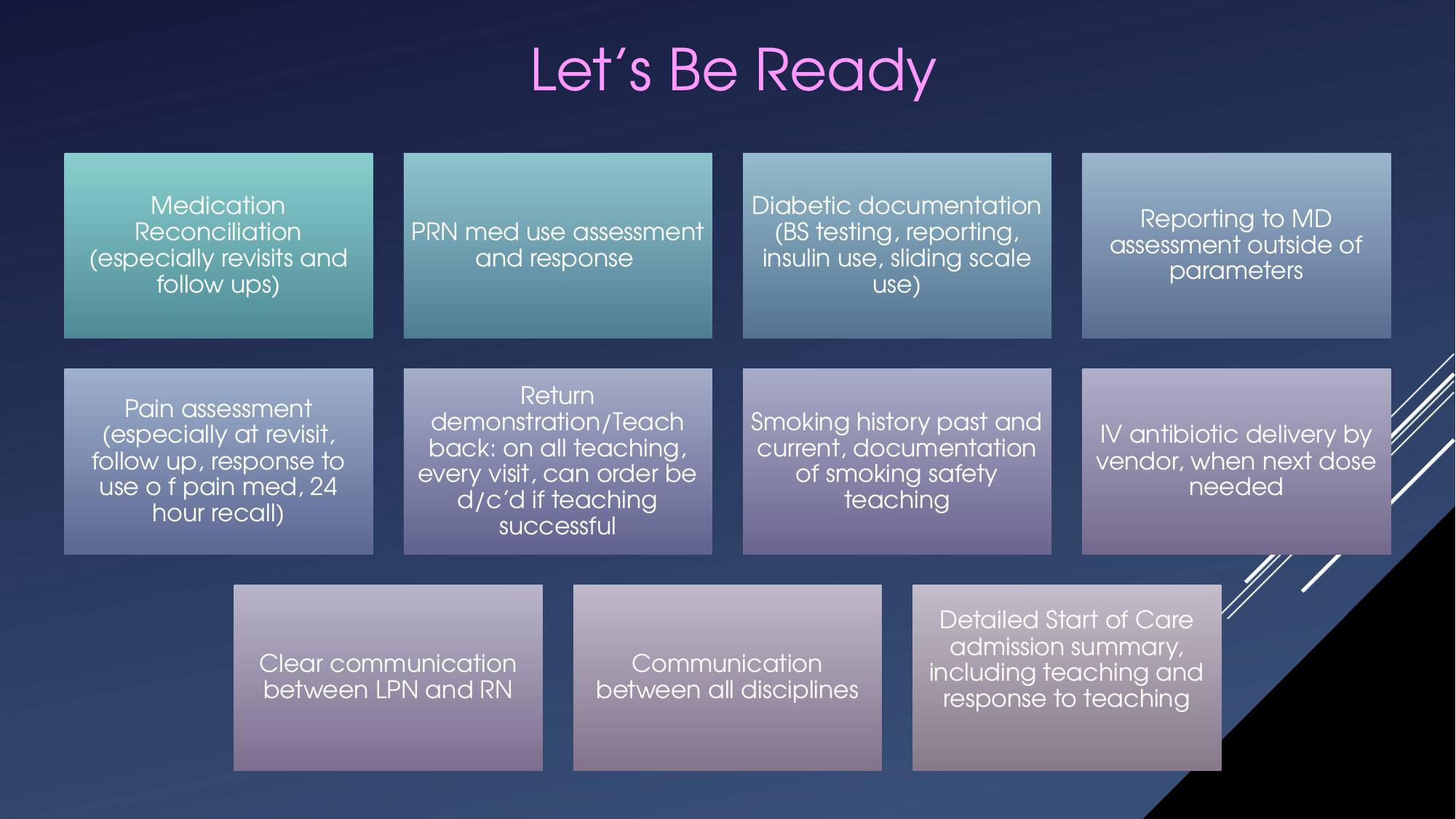

Let’s Be Ready

Medication Reconciliation (especially revisits and follow ups)

PRN med use assessment and response

Diabetic documentation (BS testing, reporting, insulin use, sliding scale use)

Reporting to MD assessment outside of parameters

Pain assessment (especially at revisit, follow up, response to use o f pain med, 24 hour recall)

Return demonstration/Teach back: on all teaching, every visit, can order be d/c’d if teaching successful

Smoking history past and current, documentation of smoking safety teaching

IV antibiotic delivery by vendor, when next dose needed

Clear communication between LPN and RN

Communication between all disciplines

Detailed Start of Care admission summary, including teaching and response to teaching